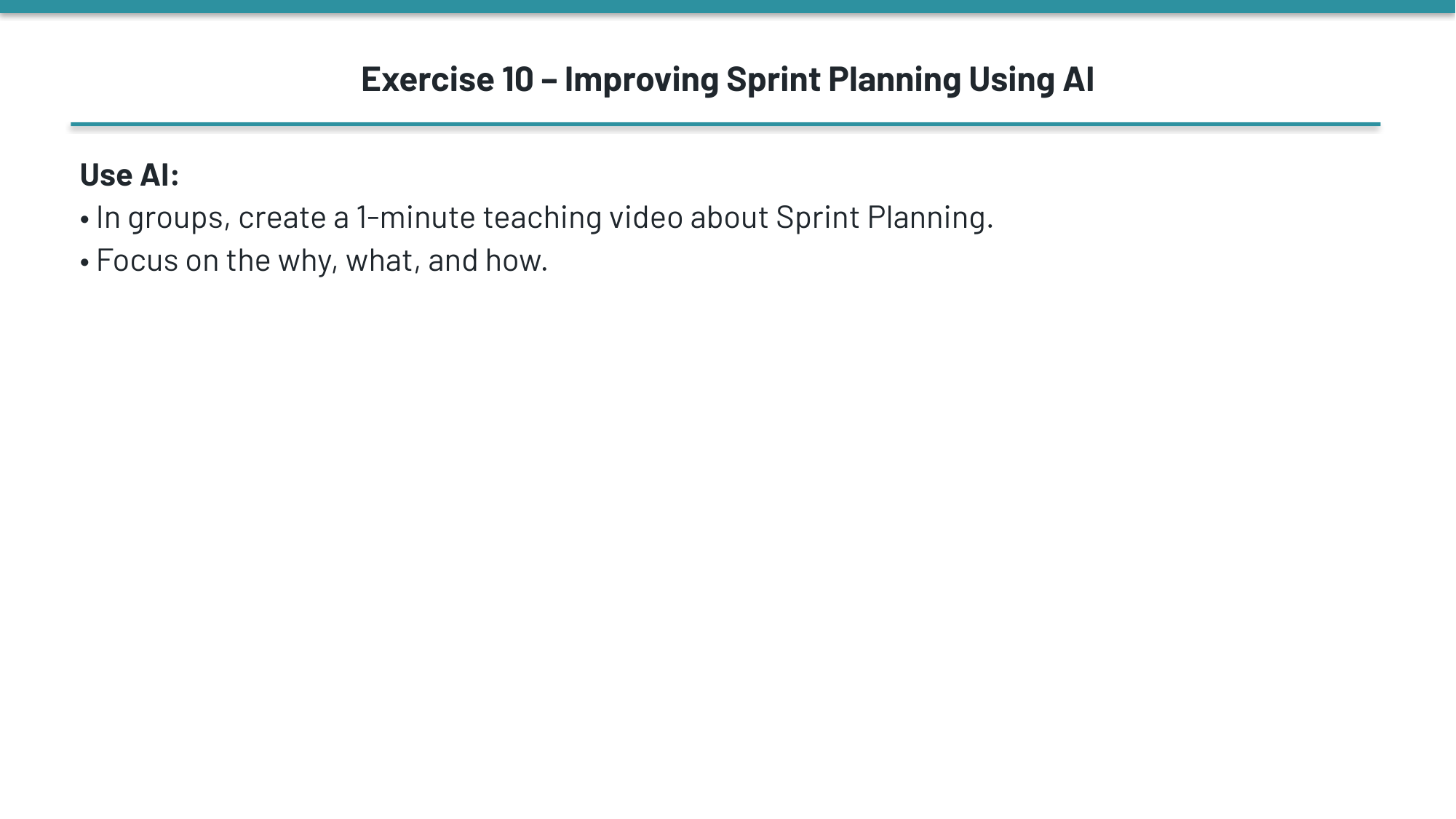

Exercise 10 – Improving Sprint Planning Using AI

Use AI:
• In groups, create a 1-minute teaching video about Sprint Planning.
• Focus on the why, what, and how.